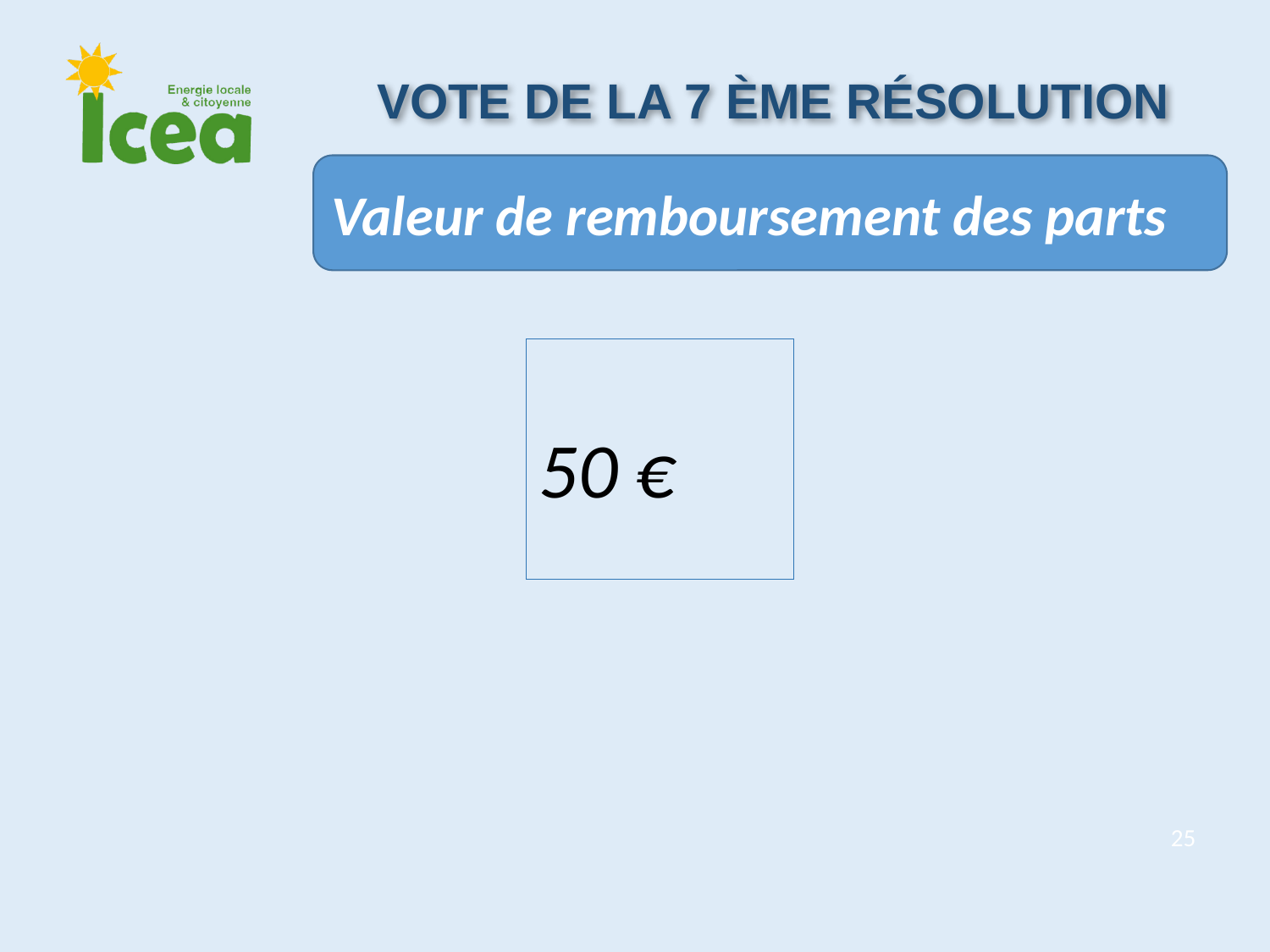

Vote de la 7 ème résolution
Valeur de remboursement des parts

50 €
25